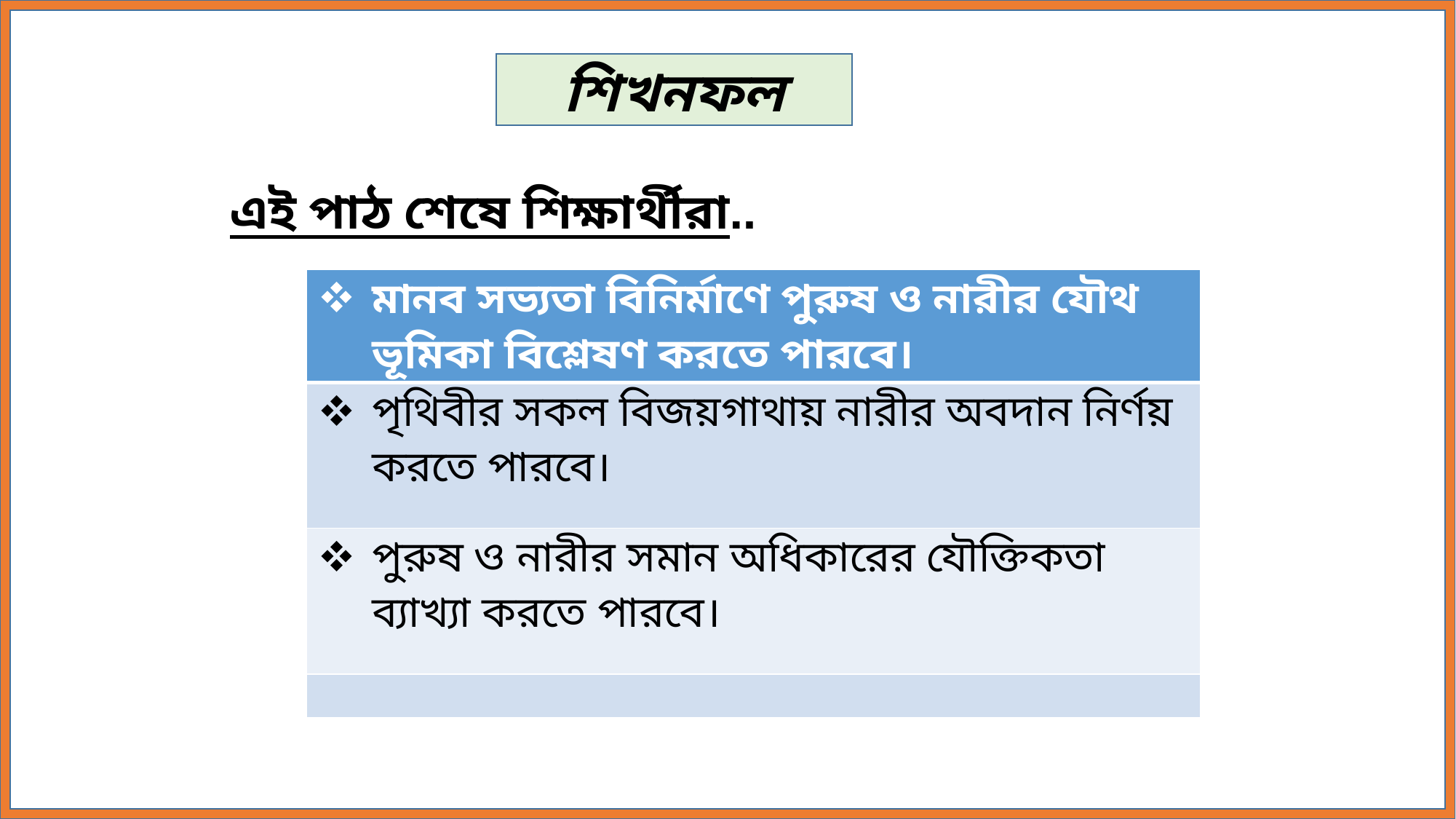

শিখনফল
 এই পাঠ শেষে শিক্ষার্থীরা..
| মানব সভ্যতা বিনির্মাণে পুরুষ ও নারীর যৌথ ভূমিকা বিশ্লেষণ করতে পারবে। |
| --- |
| পৃথিবীর সকল বিজয়গাথায় নারীর অবদান নির্ণয় করতে পারবে। |
| পুরুষ ও নারীর সমান অধিকারের যৌক্তিকতা ব্যাখ্যা করতে পারবে। |
|  |